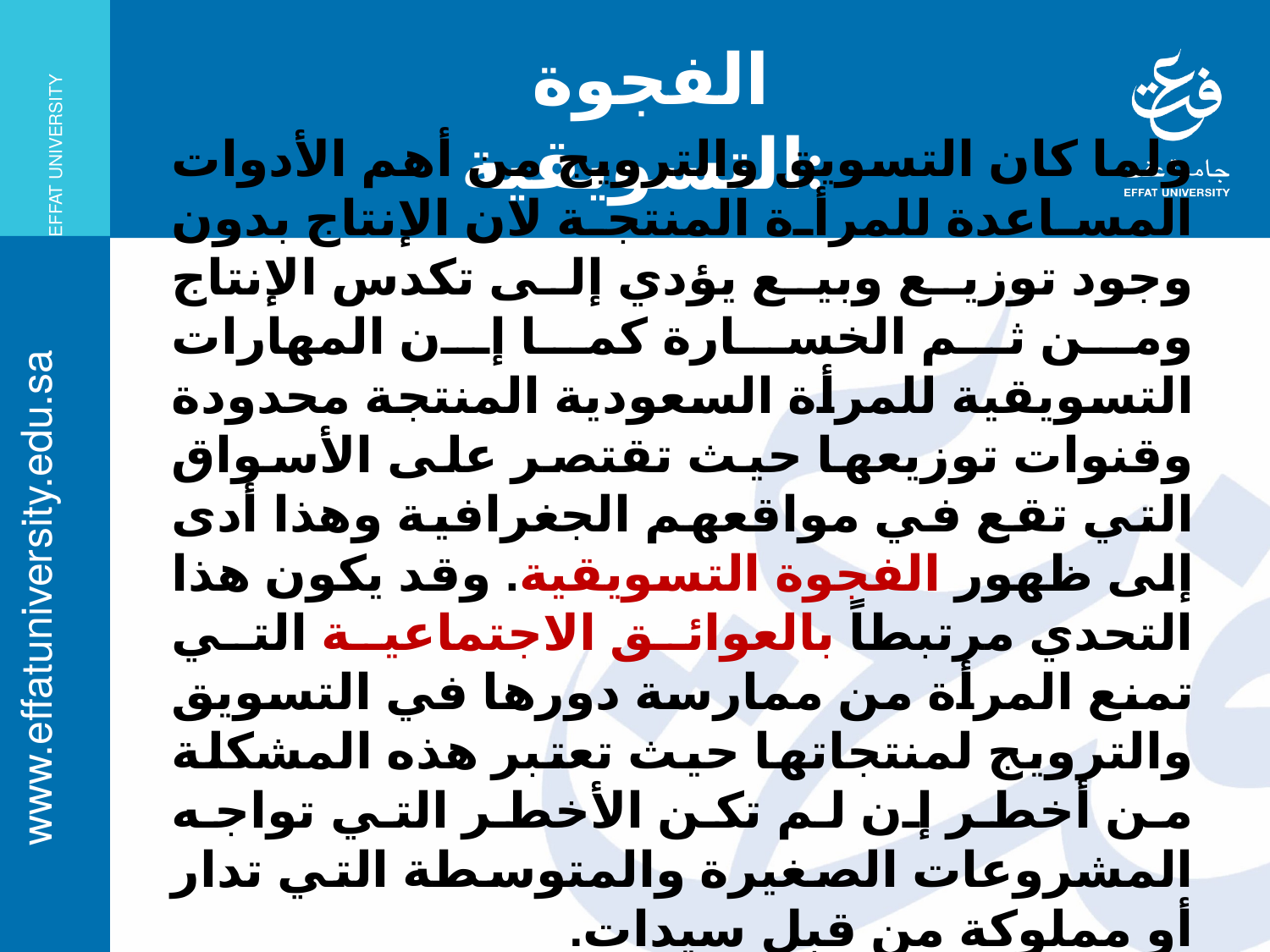

الفجوة التسويقية:
#
ولما كان التسويق والترويج من أهم الأدوات المساعدة للمرأة المنتجة لان الإنتاج بدون وجود توزيع وبيع يؤدي إلى تكدس الإنتاج ومن ثم الخسارة كما إن المهارات التسويقية للمرأة السعودية المنتجة محدودة وقنوات توزيعها حيث تقتصر على الأسواق التي تقع في مواقعهم الجغرافية وهذا أدى إلى ظهور الفجوة التسويقية. وقد يكون هذا التحدي مرتبطاً بالعوائق الاجتماعية التي تمنع المرأة من ممارسة دورها في التسويق والترويج لمنتجاتها حيث تعتبر هذه المشكلة من أخطر إن لم تكن الأخطر التي تواجه المشروعات الصغيرة والمتوسطة التي تدار أو مملوكة من قبل سيدات.